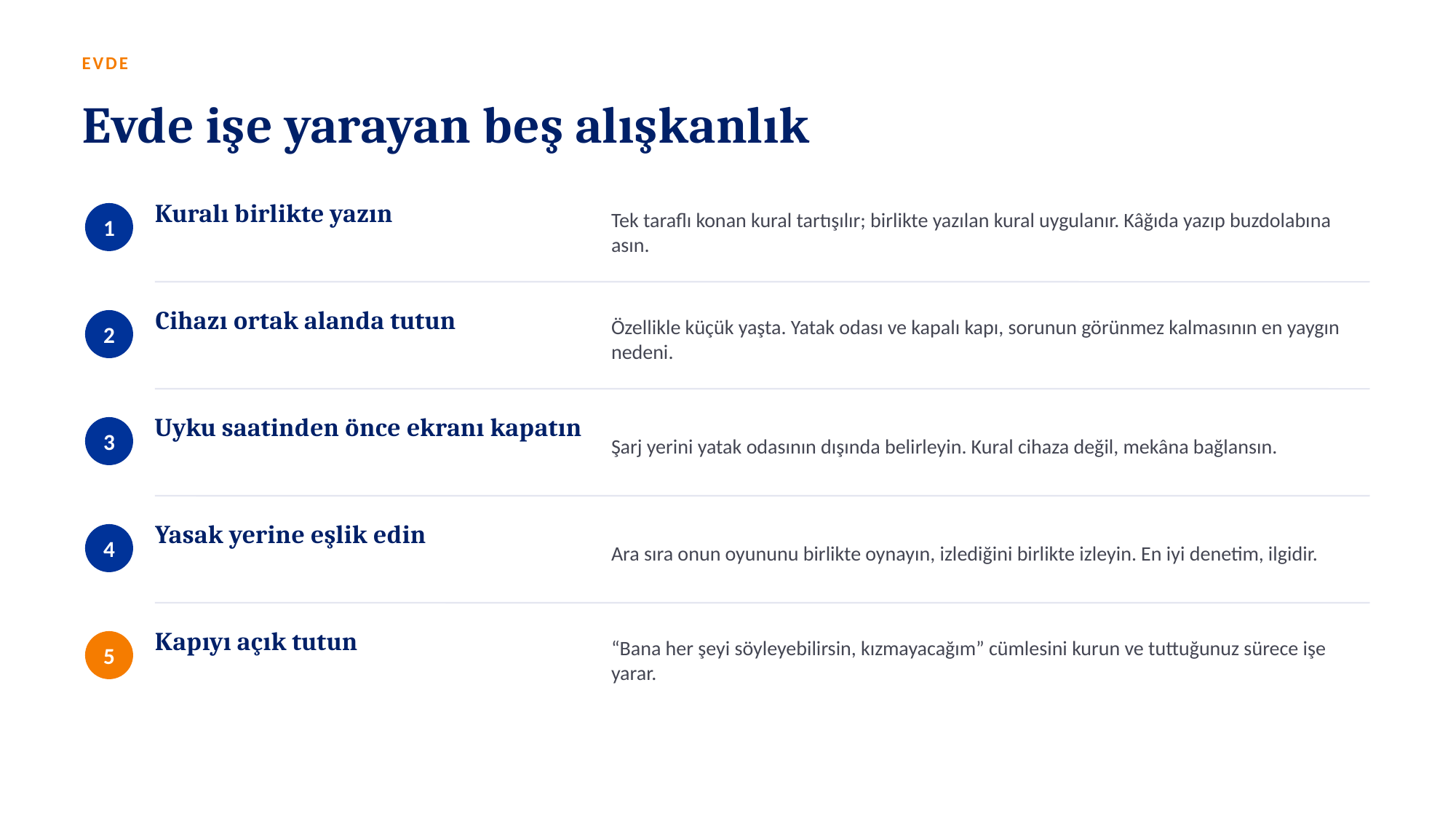

EVDE
Evde işe yarayan beş alışkanlık
Kuralı birlikte yazın
Tek taraflı konan kural tartışılır; birlikte yazılan kural uygulanır. Kâğıda yazıp buzdolabına asın.

1

Cihazı ortak alanda tutun
Özellikle küçük yaşta. Yatak odası ve kapalı kapı, sorunun görünmez kalmasının en yaygın nedeni.

2

Uyku saatinden önce ekranı kapatın
Şarj yerini yatak odasının dışında belirleyin. Kural cihaza değil, mekâna bağlansın.

3

Yasak yerine eşlik edin
Ara sıra onun oyununu birlikte oynayın, izlediğini birlikte izleyin. En iyi denetim, ilgidir.

4

Kapıyı açık tutun
“Bana her şeyi söyleyebilirsin, kızmayacağım” cümlesini kurun ve tuttuğunuz sürece işe yarar.

5